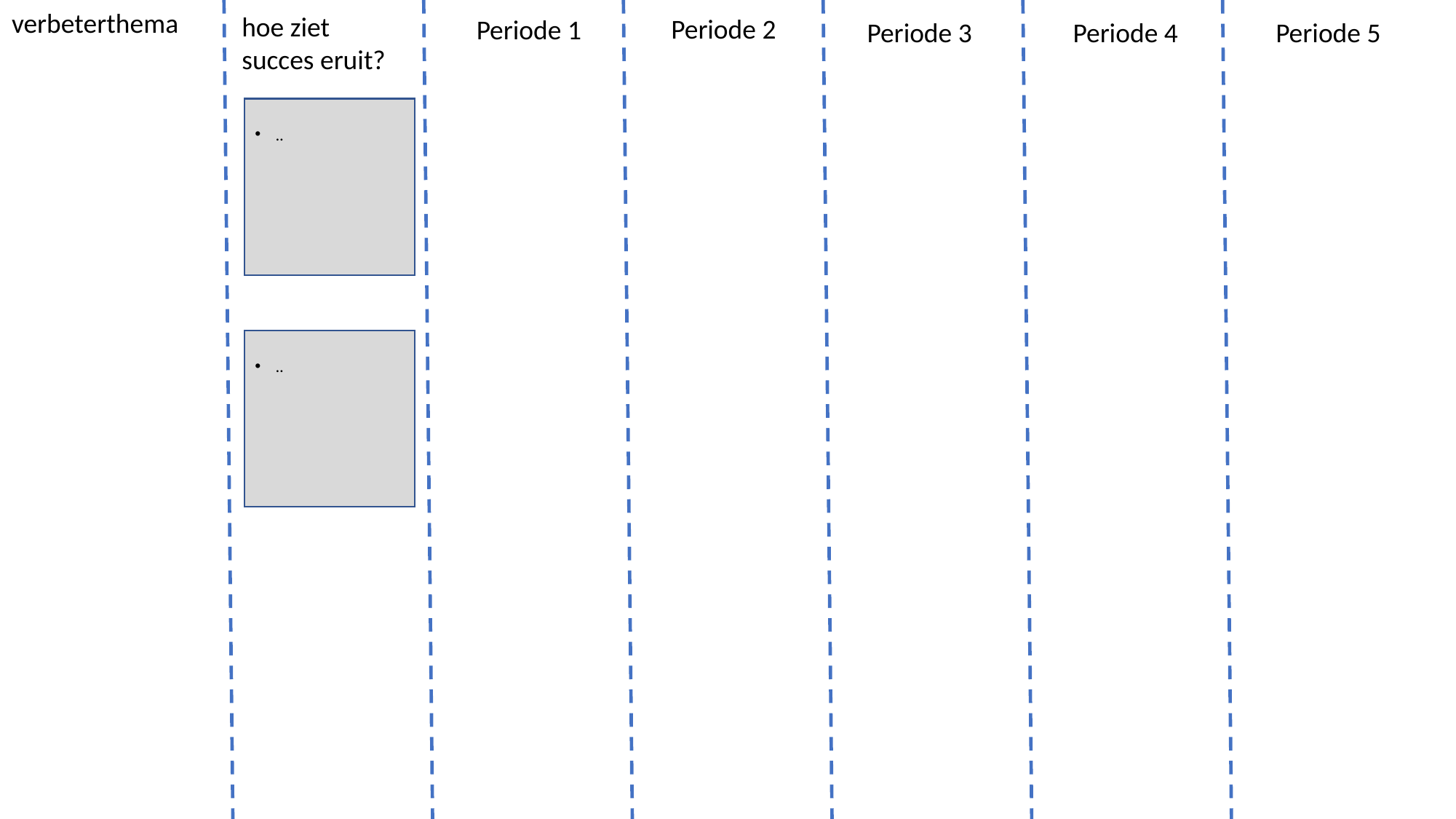

verbeterthema
hoe ziet succes eruit?
Periode 2
Periode 1
Periode 3
Periode 5
Periode 4

..

..